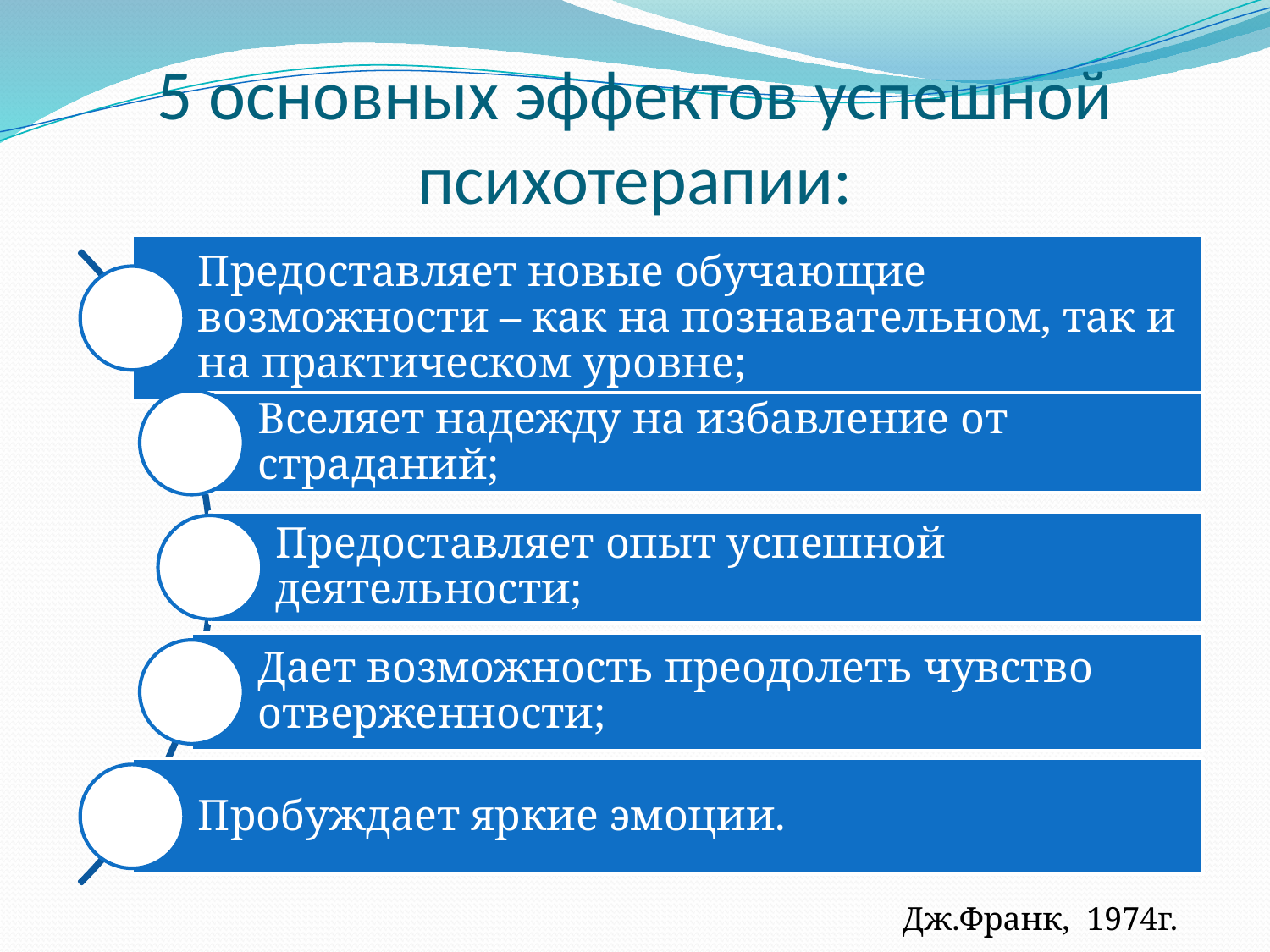

# 5 основных эффектов успешной психотерапии:
Предоставляет новые обучающие возможности – как на познавательном, так и на практическом уровне;
Вселяет надежду на избавление от страданий;
Предоставляет опыт успешной деятельности;
Дает возможность преодолеть чувство отверженности;
Пробуждает яркие эмоции.
Дж.Франк,  1974г.